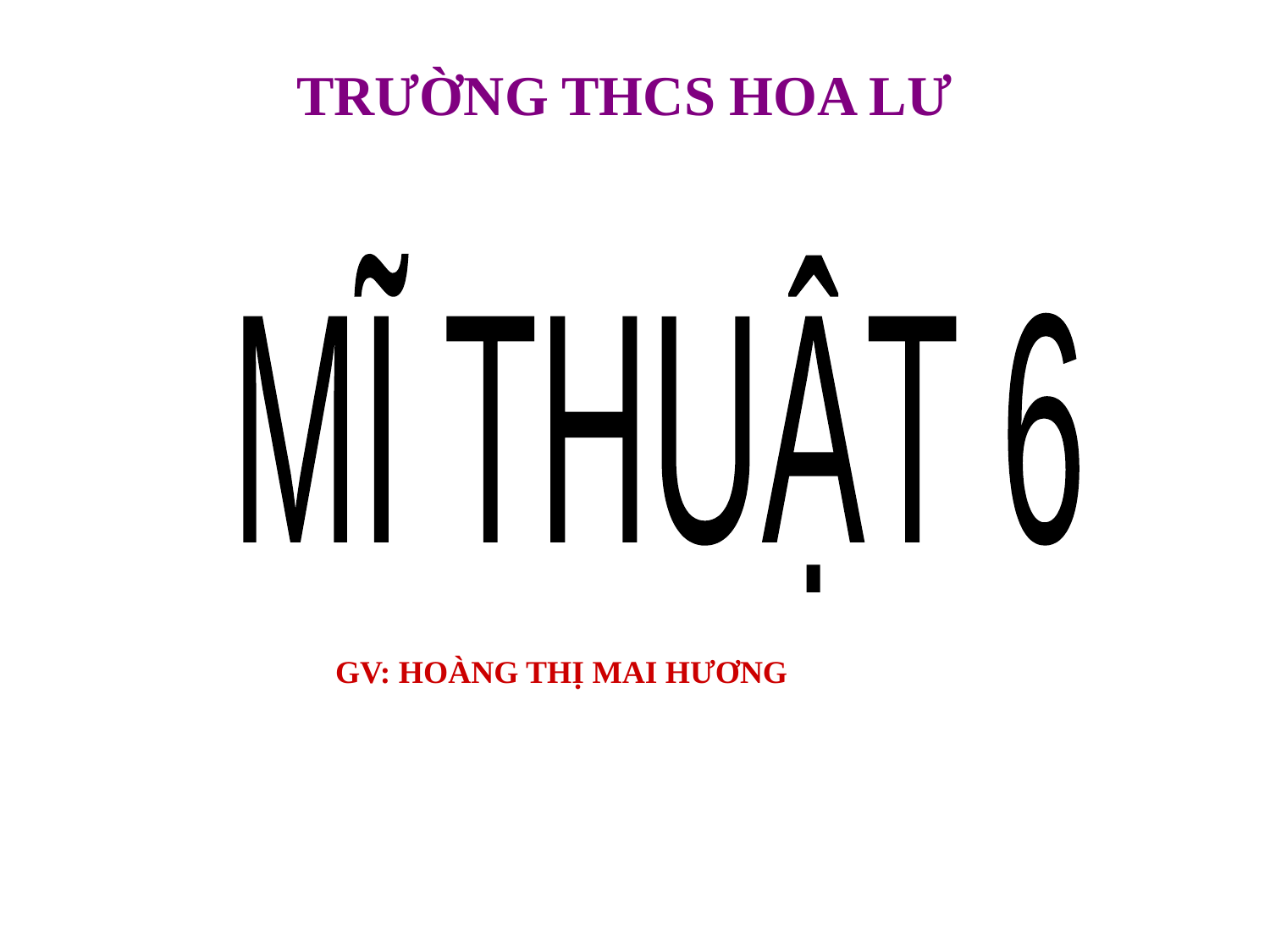

TRƯỜNG THCS HOA LƯ
MĨ THUẬT 6
GV: HOÀNG THỊ MAI HƯƠNG